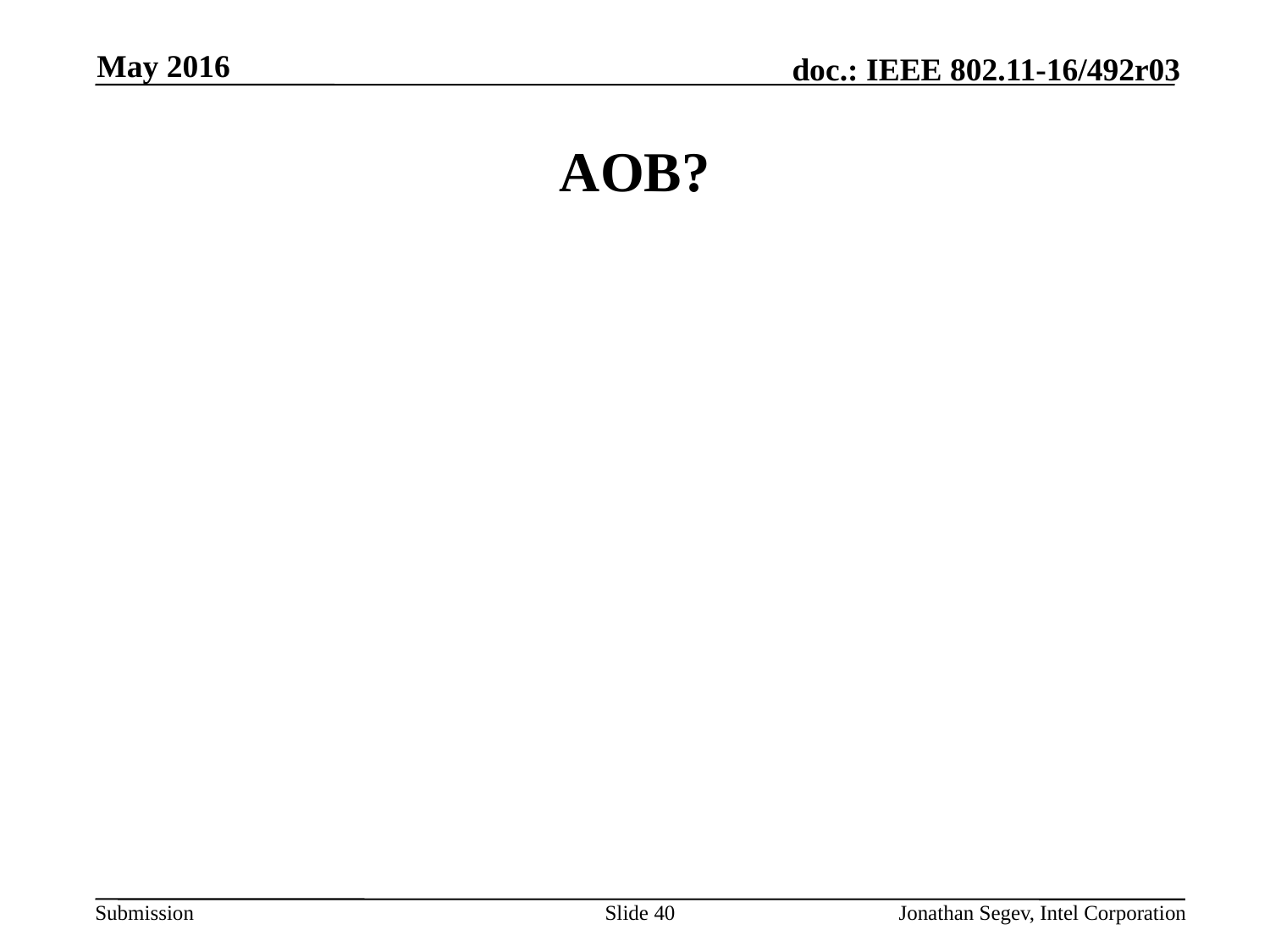

May 2016
# AOB?

Slide 40
Jonathan Segev, Intel Corporation